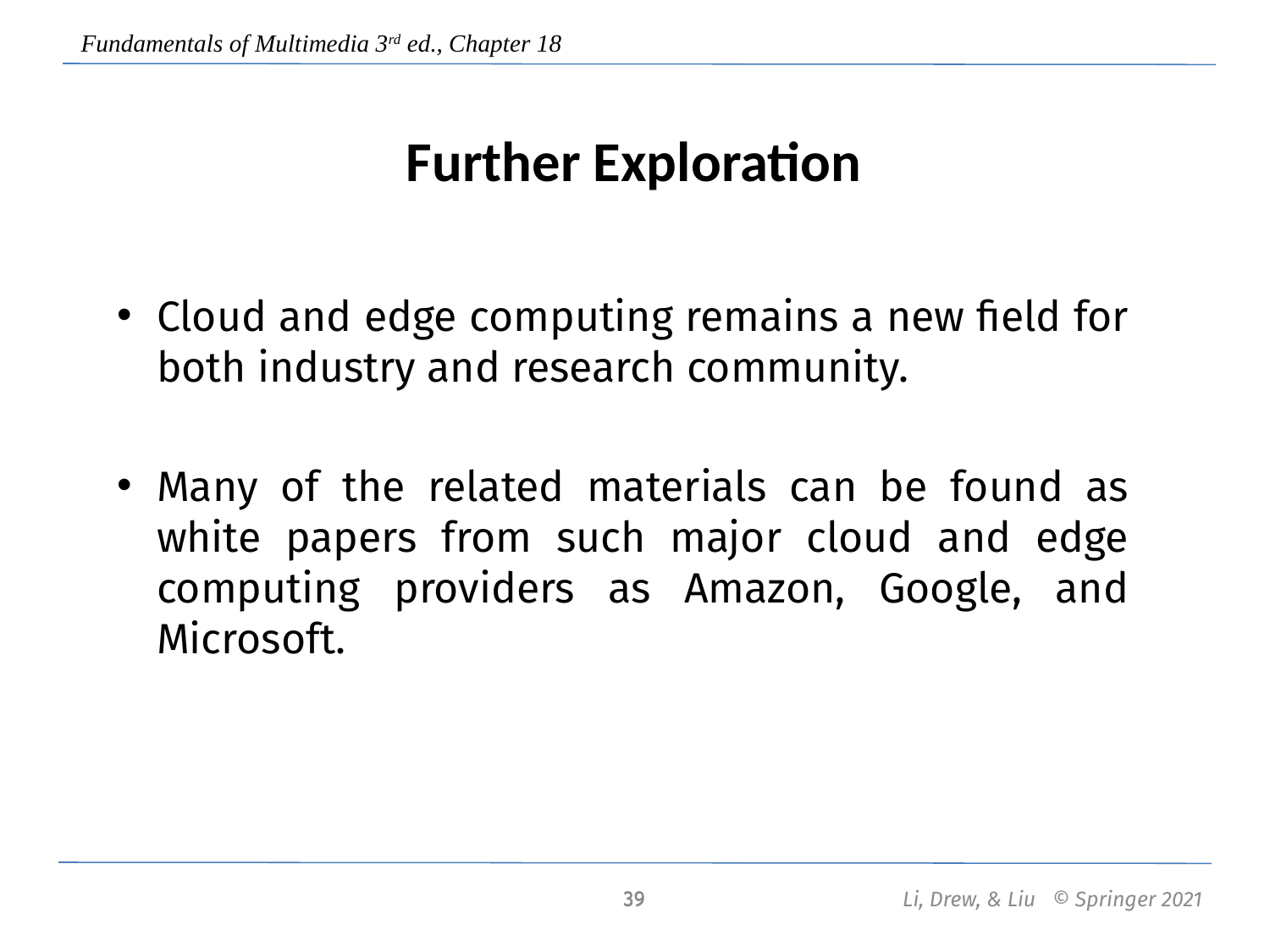

Further Exploration
Cloud and edge computing remains a new field for both industry and research community.

Many of the related materials can be found as white papers from such major cloud and edge computing providers as Amazon, Google, and Microsoft.
39
39
Li, Drew, & Liu   © Springer 2021